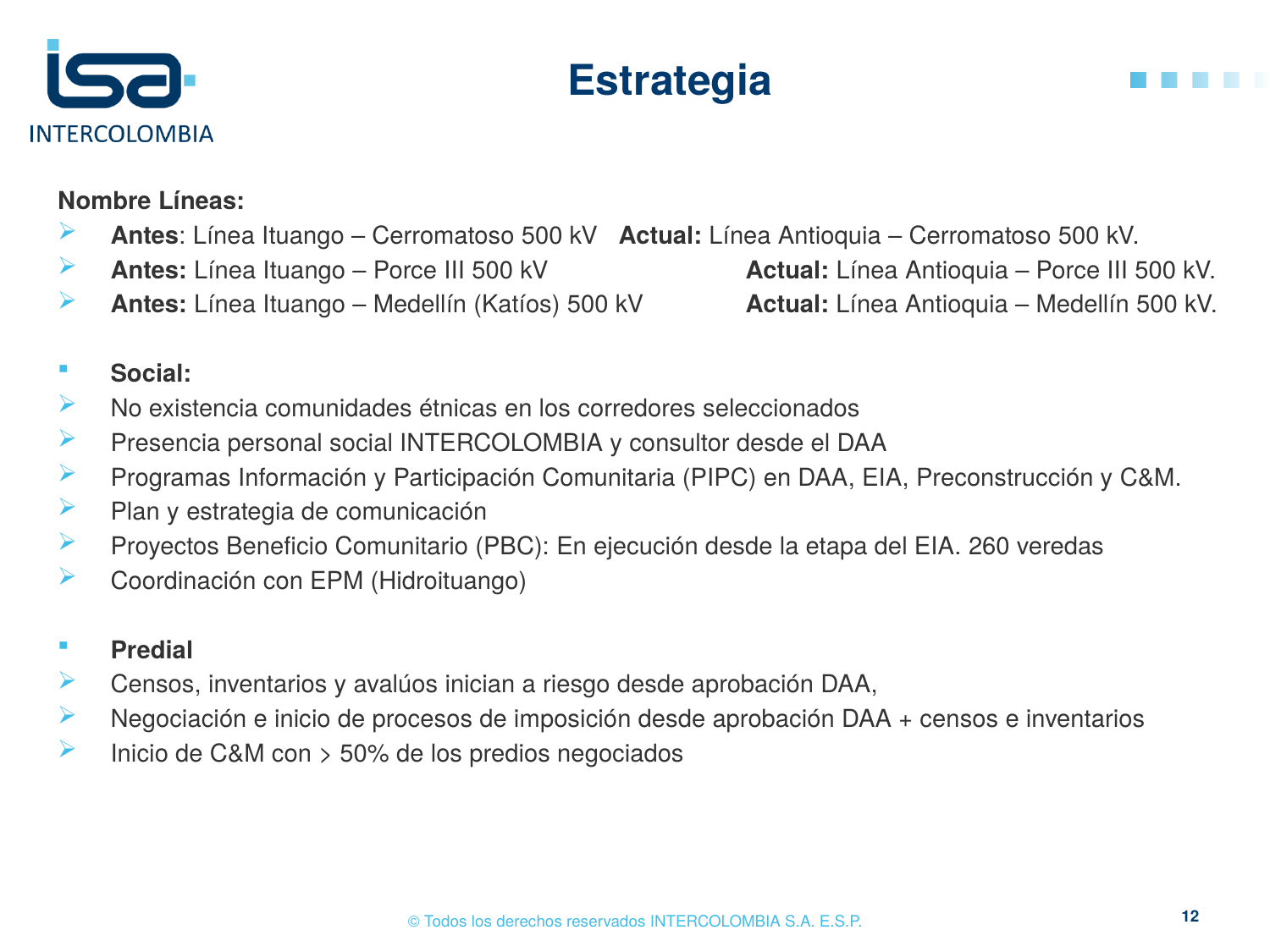

# Estrategia
Nombre Líneas:
Antes: Línea Ituango – Cerromatoso 500 kV	Actual: Línea Antioquia – Cerromatoso 500 kV.
Antes: Línea Ituango – Porce III 500 kV		Actual: Línea Antioquia – Porce III 500 kV.
Antes: Línea Ituango – Medellín (Katíos) 500 kV	Actual: Línea Antioquia – Medellín 500 kV.

Social:
No existencia comunidades étnicas en los corredores seleccionados
Presencia personal social INTERCOLOMBIA y consultor desde el DAA
Programas Información y Participación Comunitaria (PIPC) en DAA, EIA, Preconstrucción y C&M.
Plan y estrategia de comunicación
Proyectos Beneficio Comunitario (PBC): En ejecución desde la etapa del EIA. 260 veredas
Coordinación con EPM (Hidroituango)

Predial
Censos, inventarios y avalúos inician a riesgo desde aprobación DAA,
Negociación e inicio de procesos de imposición desde aprobación DAA + censos e inventarios
Inicio de C&M con > 50% de los predios negociados

12